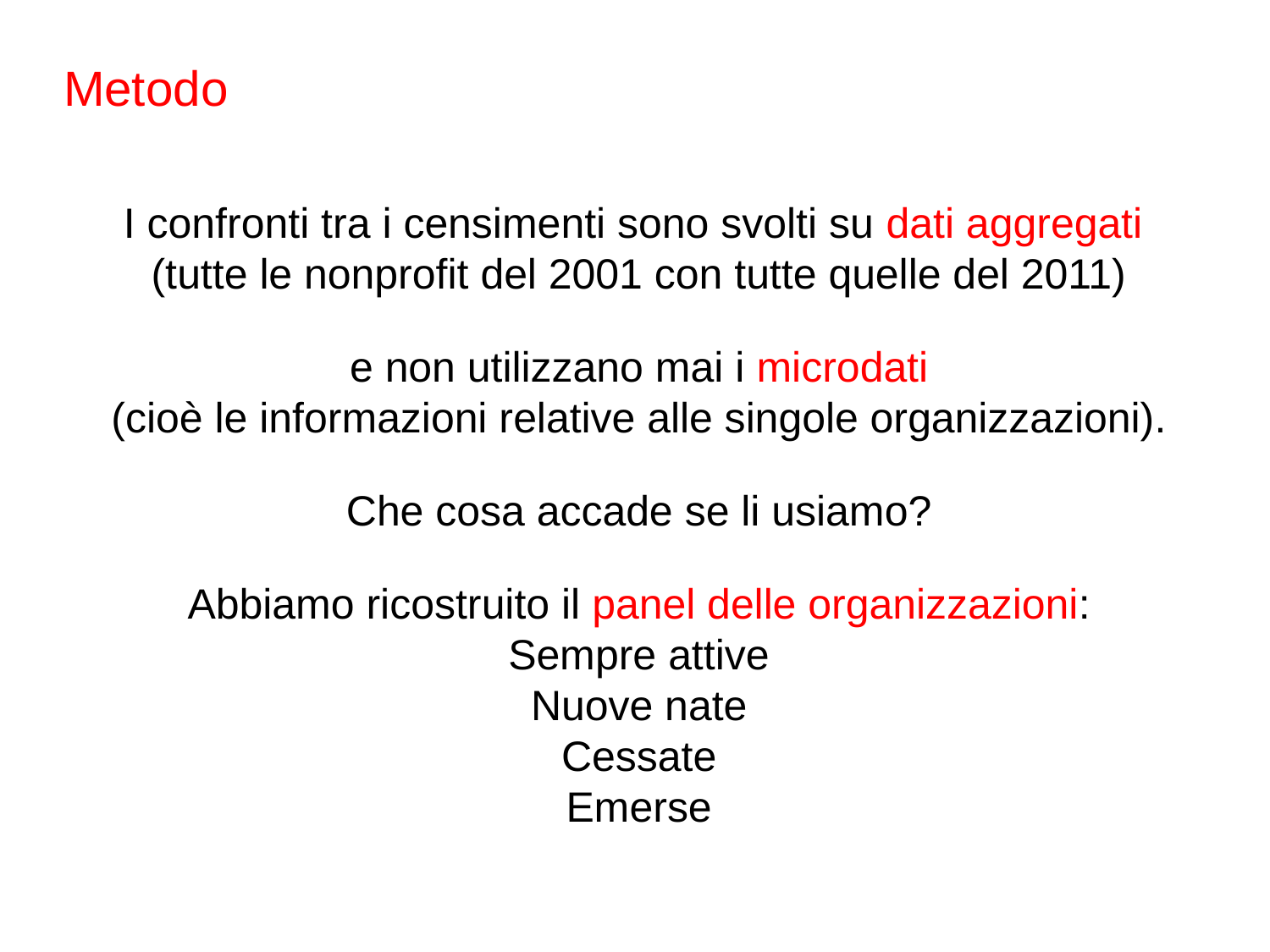

Metodo
I confronti tra i censimenti sono svolti su dati aggregati
(tutte le nonprofit del 2001 con tutte quelle del 2011)

e non utilizzano mai i microdati
(cioè le informazioni relative alle singole organizzazioni).

Che cosa accade se li usiamo?

Abbiamo ricostruito il panel delle organizzazioni:
Sempre attive
Nuove nate
Cessate
Emerse